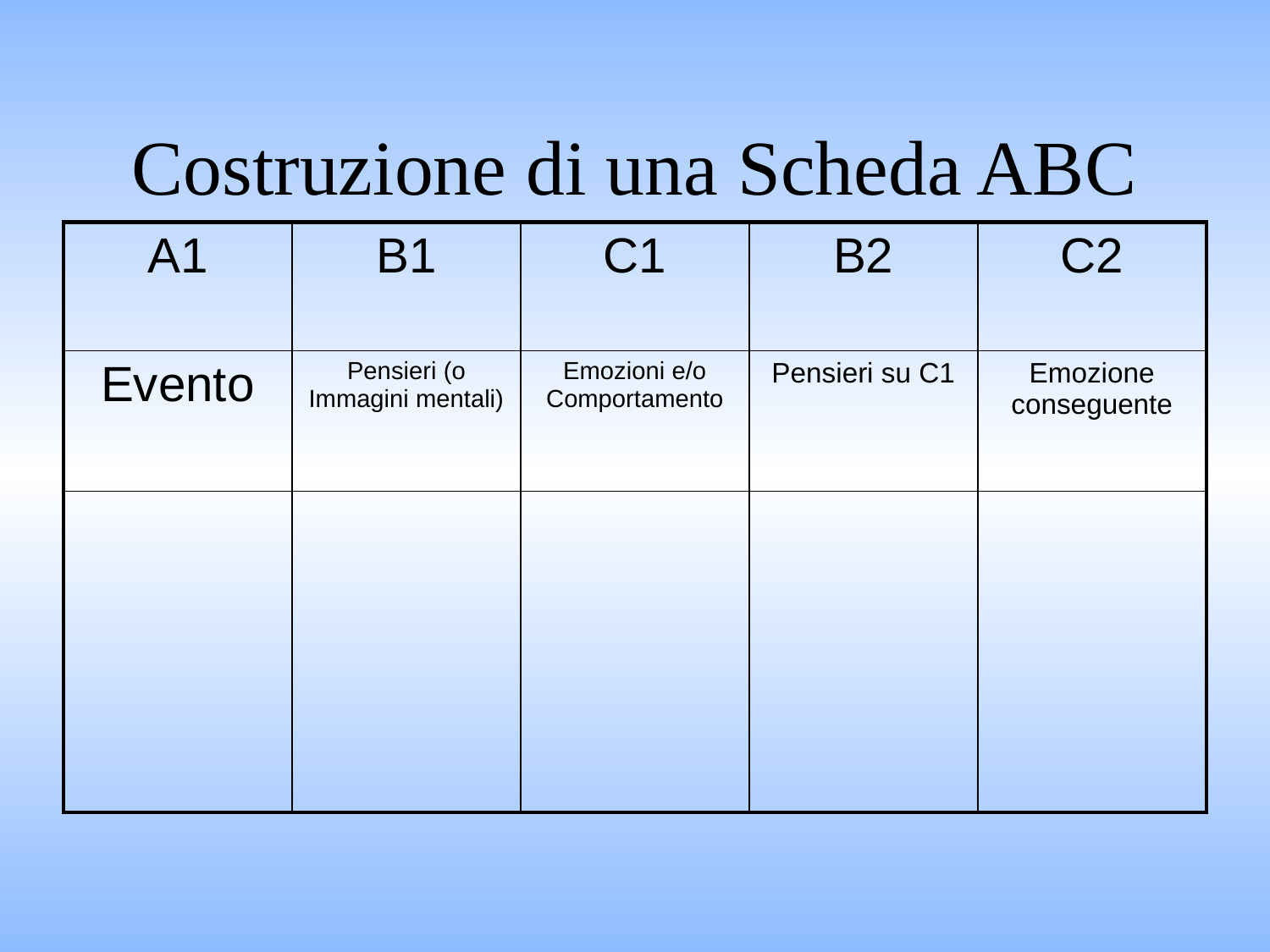

# Costruzione di una Scheda ABC
| A1 | B1 | C1 | B2 | C2 |
| --- | --- | --- | --- | --- |
| Evento | Pensieri (o Immagini mentali) | Emozioni e/o Comportamento | Pensieri su C1 | Emozione conseguente |
|  |  |  |  |  |